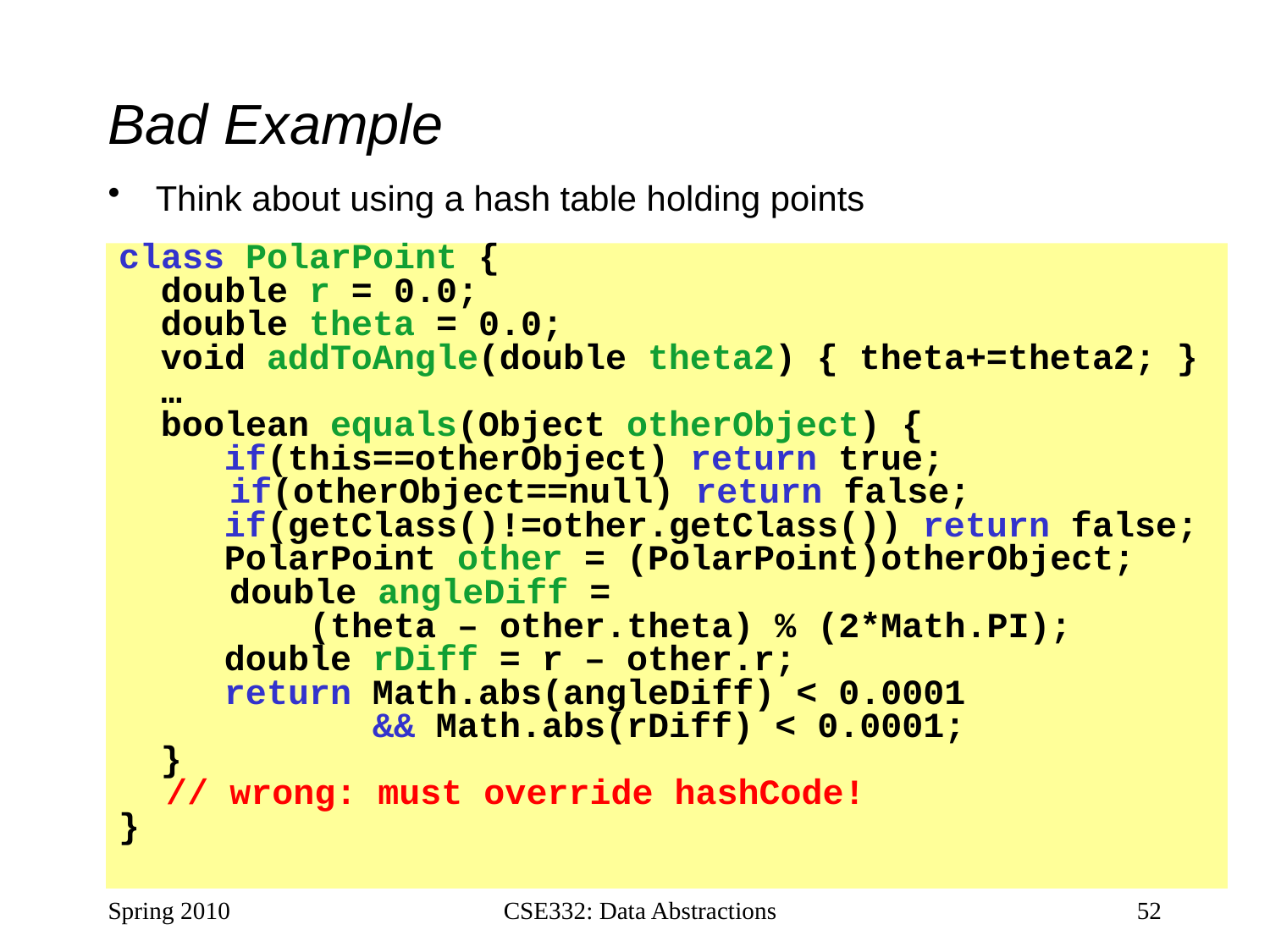

# Bad Example
Think about using a hash table holding points
class PolarPoint {
  double r = 0.0;
  double theta = 0.0;
  void addToAngle(double theta2) { theta+=theta2; }
  …
  boolean equals(Object otherObject) {
     if(this==otherObject) return true;
 	   if(otherObject==null) return false;
     if(getClass()!=other.getClass()) return false;
     PolarPoint other = (PolarPoint)otherObject;
	   double angleDiff =
         (theta – other.theta) % (2*Math.PI);
     double rDiff = r – other.r;
     return Math.abs(angleDiff) < 0.0001
            && Math.abs(rDiff) < 0.0001;
  }
	// wrong: must override hashCode!
}
Spring 2010
CSE332: Data Abstractions
52